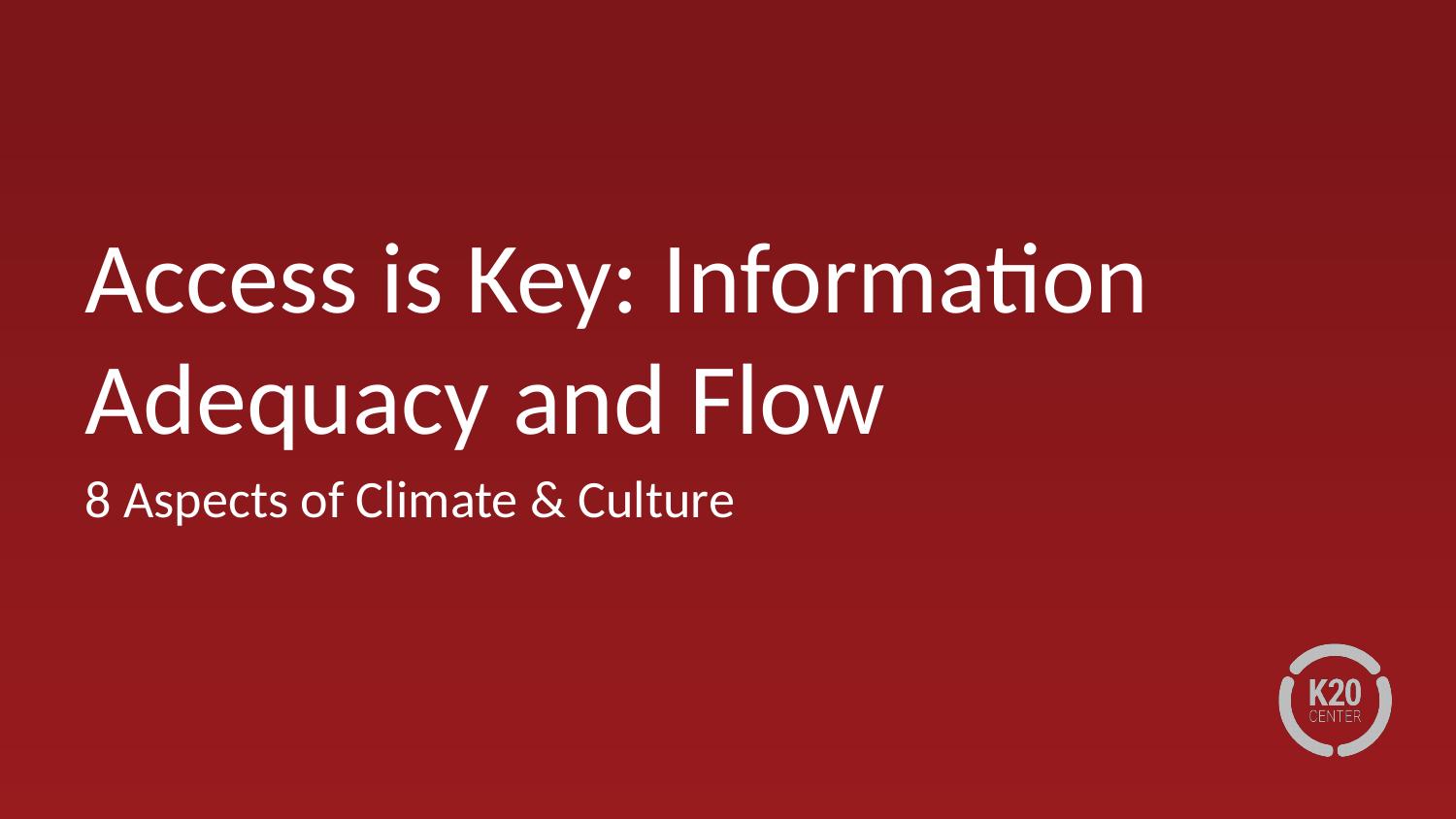

# Access is Key: Information Adequacy and Flow
8 Aspects of Climate & Culture